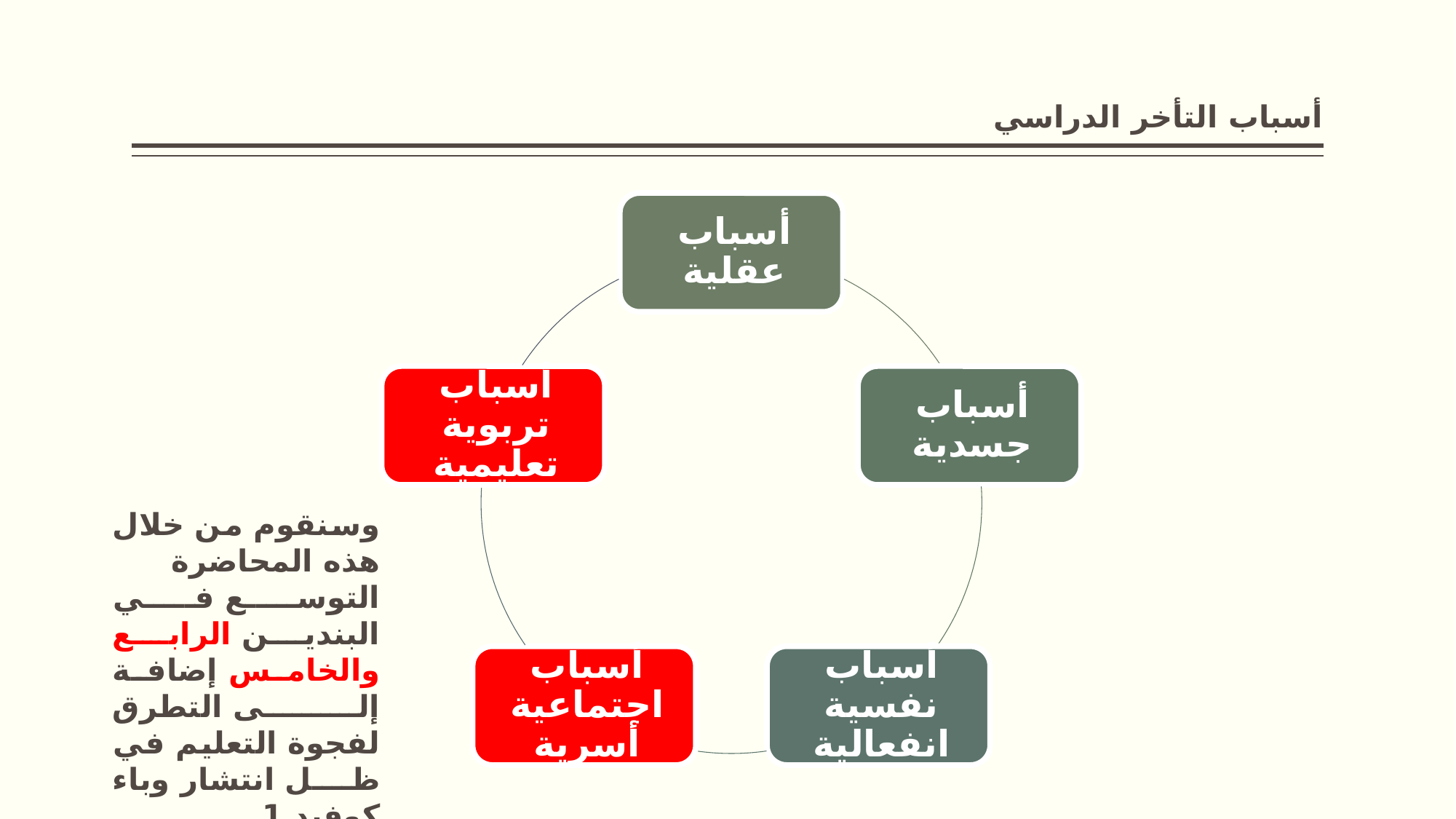

# أسباب التأخر الدراسي
أسباب عقلية
أسباب جسدية
أسباب نفسية انفعالية
أسباب اجتماعية أسرية
أسباب تربوية تعليمية
وسنقوم من خلال هذه المحاضرة التوسع في البندين الرابع والخامس إضافة إلى التطرق لفجوة التعليم في ظل انتشار وباء كوفيد 1